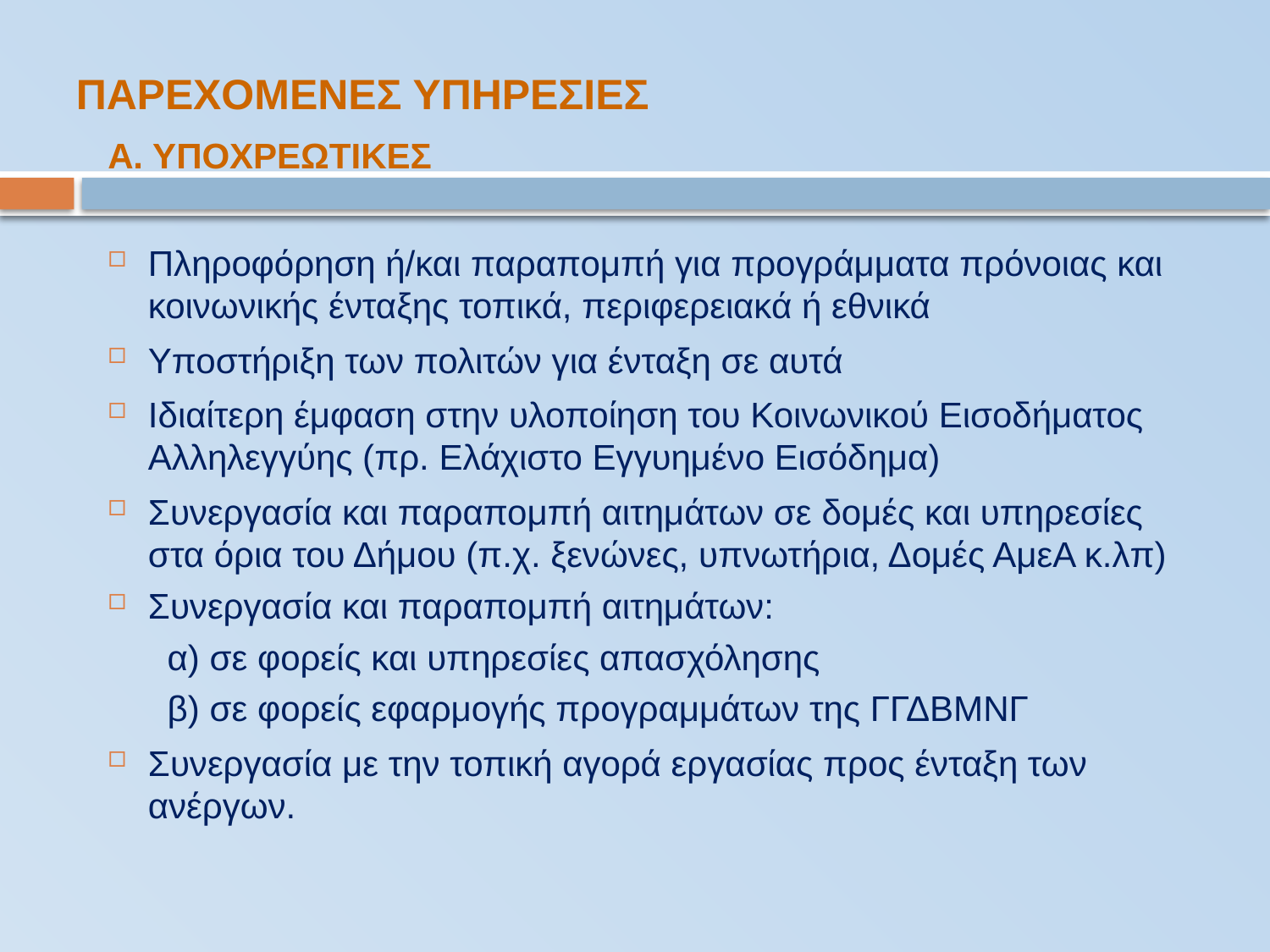

# ΠΑΡΕΧΟΜΕΝΕΣ ΥΠΗΡΕΣΙΕΣ
Α. ΥΠΟΧΡΕΩΤΙΚΕΣ

Πληροφόρηση ή/και παραπομπή για προγράμματα πρόνοιας και κοινωνικής ένταξης τοπικά, περιφερειακά ή εθνικά
Υποστήριξη των πολιτών για ένταξη σε αυτά
Ιδιαίτερη έμφαση στην υλοποίηση του Κοινωνικού Εισοδήματος Αλληλεγγύης (πρ. Ελάχιστο Εγγυημένο Εισόδημα)
Συνεργασία και παραπομπή αιτημάτων σε δομές και υπηρεσίες στα όρια του Δήμου (π.χ. ξενώνες, υπνωτήρια, Δομές ΑμεΑ κ.λπ)
Συνεργασία και παραπομπή αιτημάτων:
      α) σε φορείς και υπηρεσίες απασχόλησης
      β) σε φορείς εφαρμογής προγραμμάτων της ΓΓΔΒΜΝΓ
Συνεργασία με την τοπική αγορά εργασίας προς ένταξη των ανέργων.